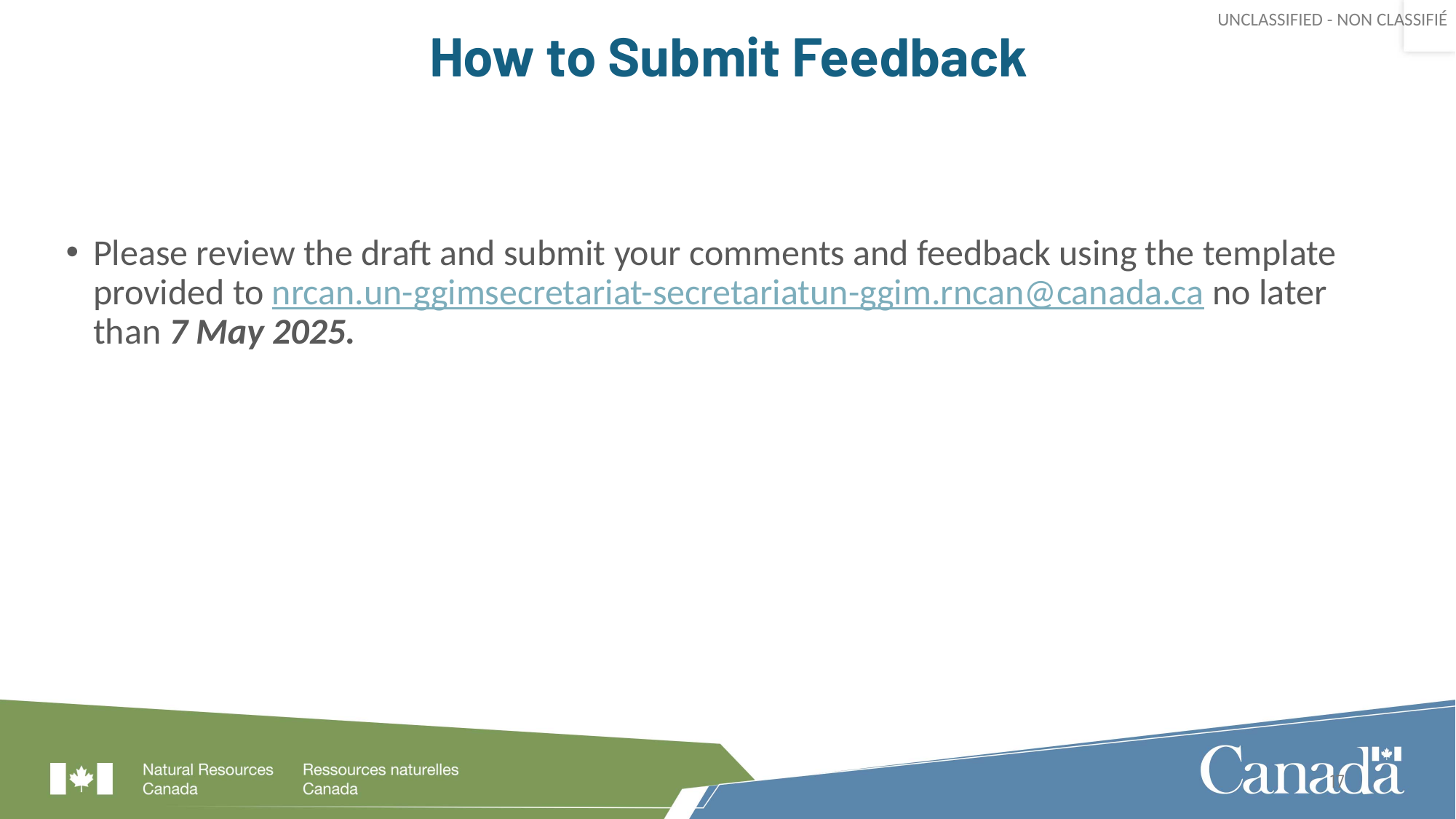

# How to Submit Feedback
Please review the draft and submit your comments and feedback using the template provided to nrcan.un-ggimsecretariat-secretariatun-ggim.rncan@canada.ca no later than 7 May 2025.
17